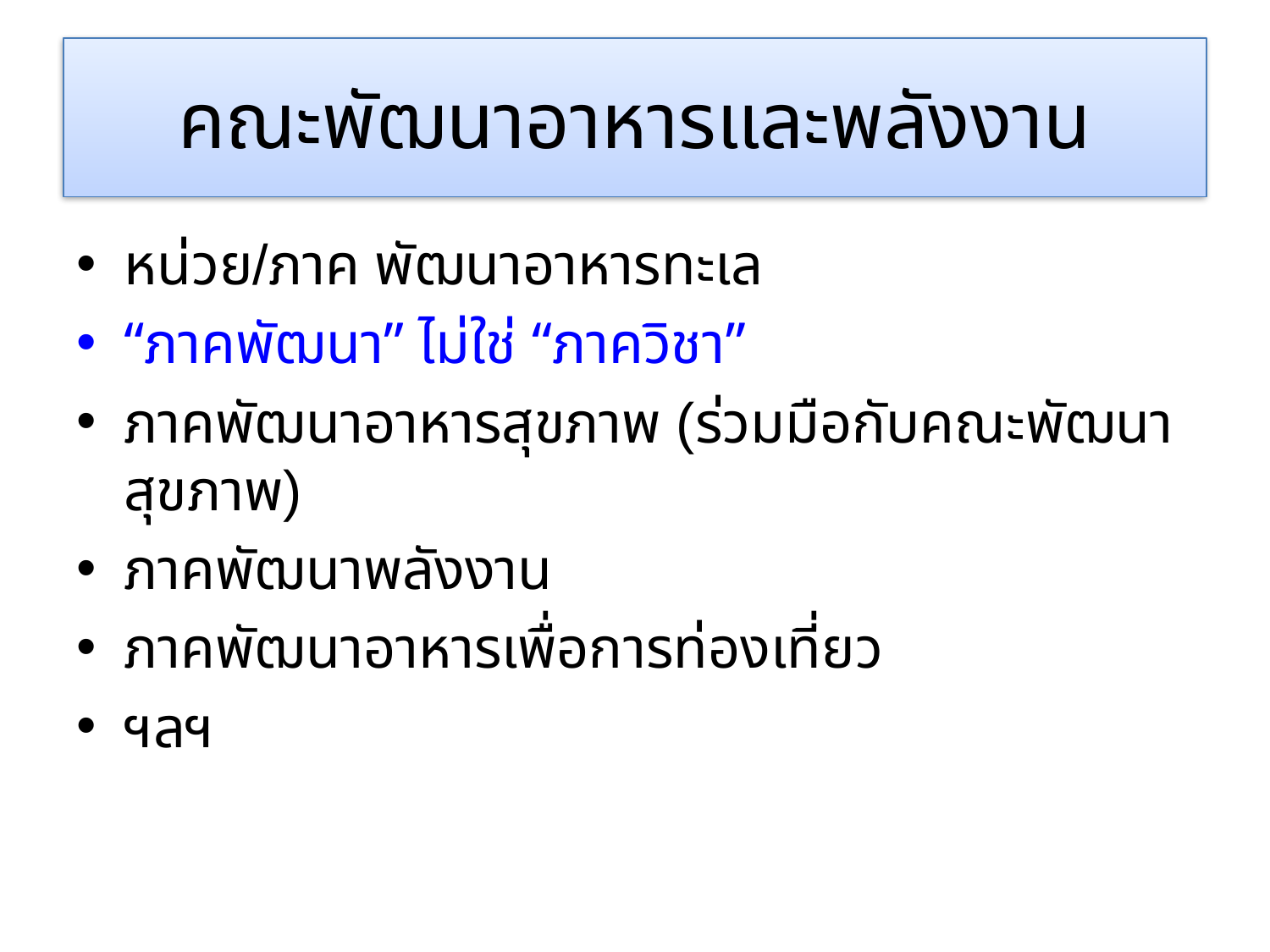

# คณะพัฒนาอาหารและพลังงาน
หน่วย/ภาค พัฒนาอาหารทะเล
“ภาคพัฒนา” ไม่ใช่ “ภาควิชา”
ภาคพัฒนาอาหารสุขภาพ (ร่วมมือกับคณะพัฒนาสุขภาพ)
ภาคพัฒนาพลังงาน
ภาคพัฒนาอาหารเพื่อการท่องเที่ยว
ฯลฯ